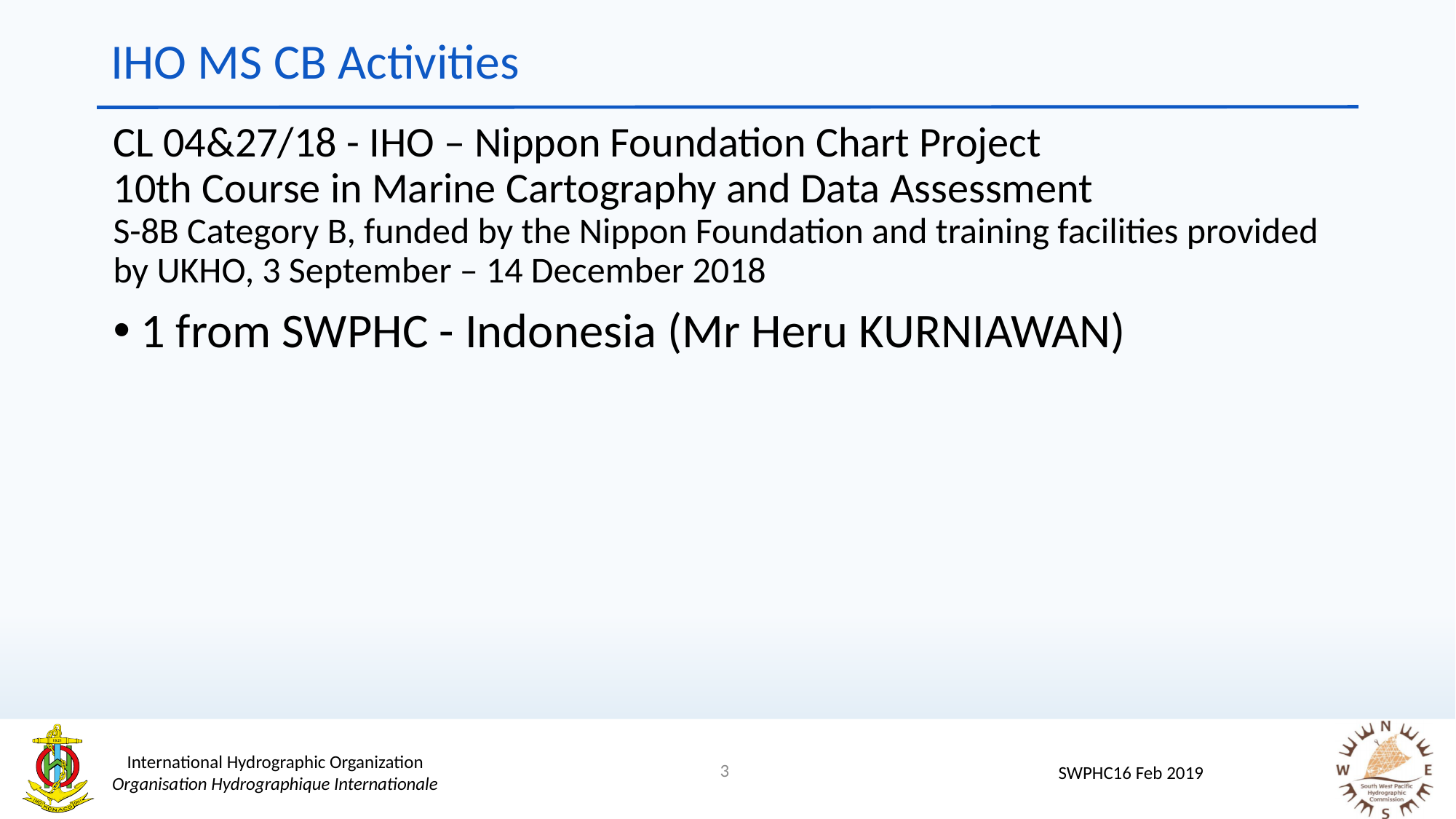

# IHO MS CB Activities
CL 04&27/18 - IHO – Nippon Foundation Chart Project
10th Course in Marine Cartography and Data Assessment
S-8B Category B, funded by the Nippon Foundation and training facilities provided by UKHO, 3 September – 14 December 2018
1 from SWPHC - Indonesia (Mr Heru KURNIAWAN)

3